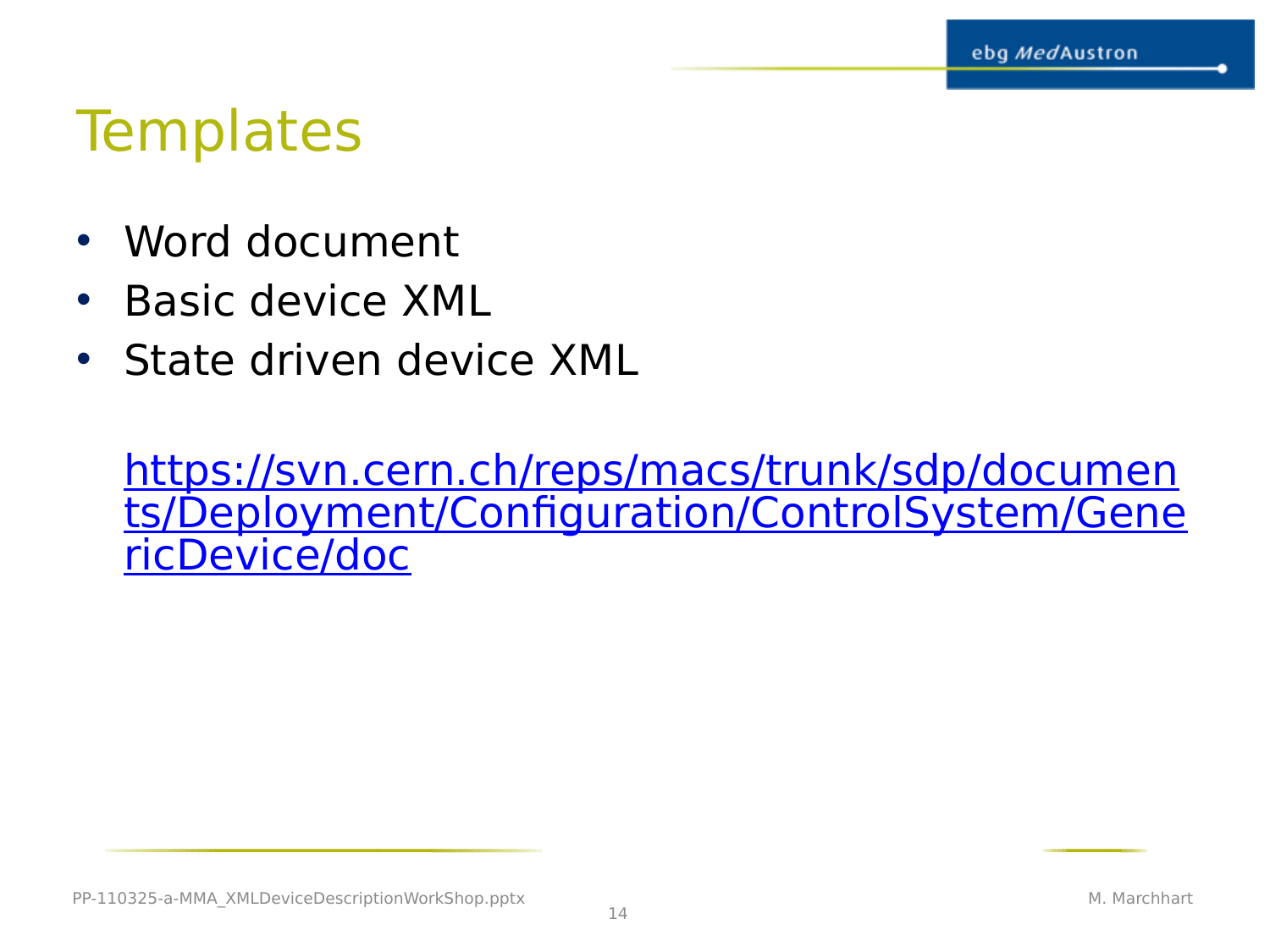

# Templates
Word document
Basic device XML
State driven device XML
https://svn.cern.ch/reps/macs/trunk/sdp/documents/Deployment/Configuration/ControlSystem/GenericDevice/doc

PP-110325-a-MMA_XMLDeviceDescriptionWorkShop.pptx
M. Marchhart
14